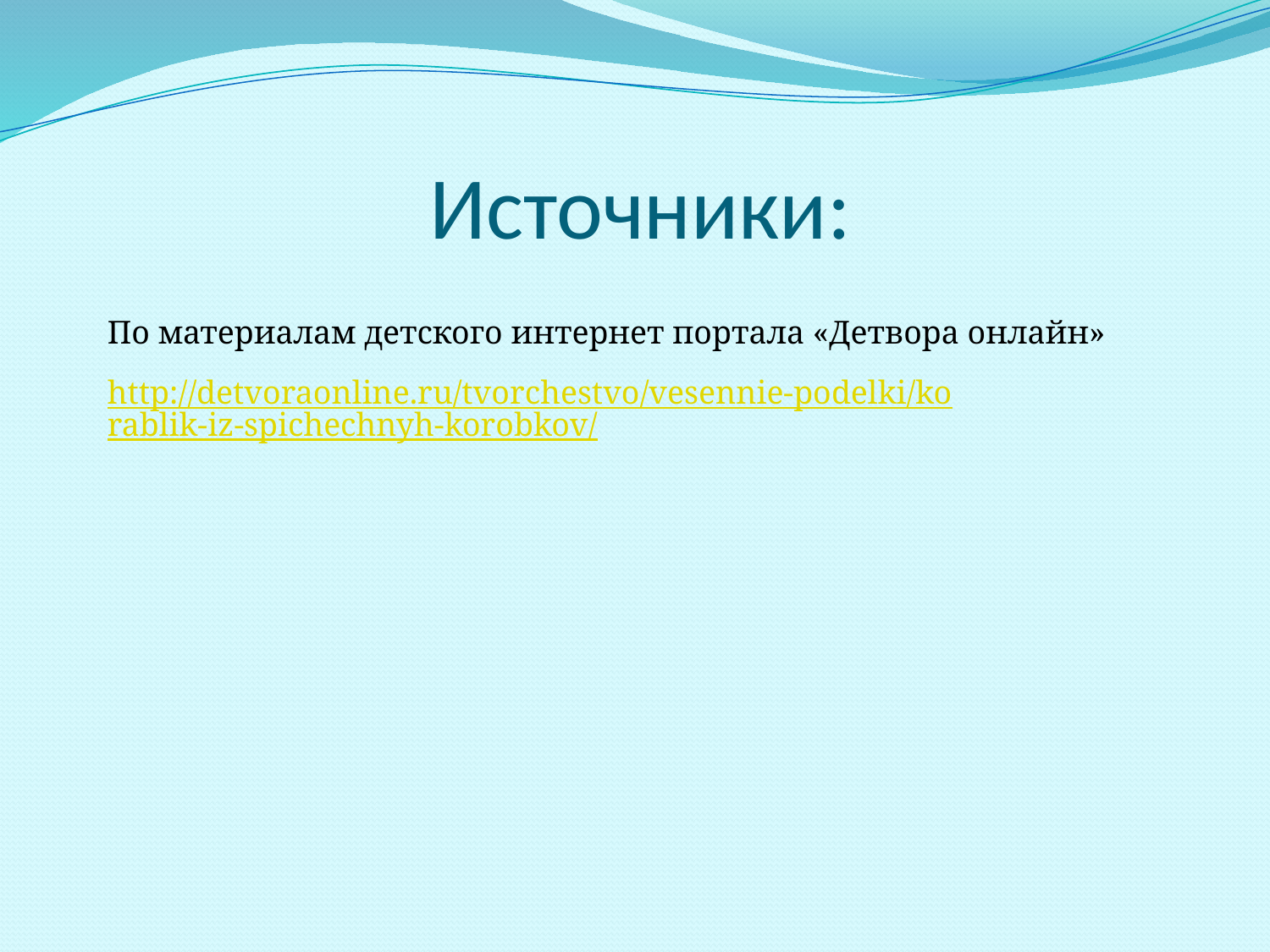

# Источники:
По материалам детского интернет портала «Детвора онлайн»
http://detvoraonline.ru/tvorchestvo/vesennie-podelki/korablik-iz-spichechnyh-korobkov/